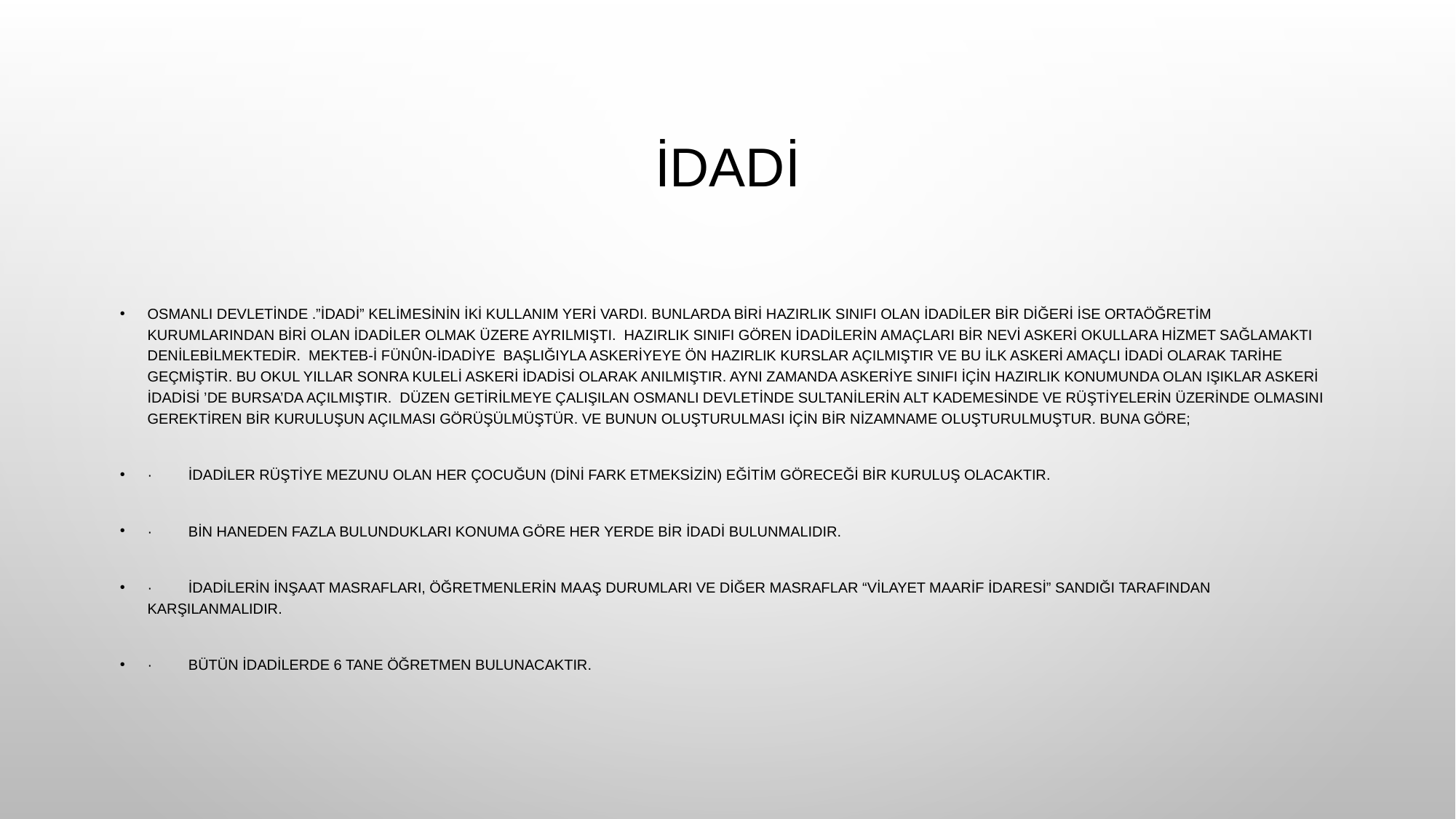

# İdadi
Osmanlı devletinde .”idadi” kelimesinin iki kullanım yeri vardı. Bunlarda biri Hazırlık sınıfı olan idadiler bir diğeri ise Ortaöğretim kurumlarından biri olan idadiler olmak üzere ayrılmıştı.  Hazırlık sınıfı gören idadilerin amaçları bir nevi askeri okullara hizmet sağlamaktı denilebilmektedir.  Mekteb-i Fünûn-İdadiye  başlığıyla askeriyeye ön hazırlık kurslar açılmıştır ve bu ilk Askeri amaçlı idadi olarak tarihe geçmiştir. Bu okul yıllar sonra Kuleli Askeri İdadisi olarak anılmıştır. Aynı zamanda askeriye sınıfı için hazırlık konumunda olan Işıklar Askeri İdadisi ’de Bursa’da açılmıştır.  Düzen getirilmeye çalışılan Osmanlı devletinde sultanilerin alt kademesinde ve rüştiyelerin üzerinde olmasını gerektiren bir kuruluşun açılması görüşülmüştür. Ve bunun oluşturulması için bir nizamname oluşturulmuştur. Buna göre;

·         İdadiler rüştiye mezunu olan her çocuğun (dini fark etmeksizin) eğitim göreceği bir kuruluş olacaktır.

·         Bin haneden fazla bulundukları konuma göre her yerde bir idadi bulunmalıdır.

·         İdadilerin inşaat masrafları, öğretmenlerin maaş durumları ve diğer masraflar “Vilayet Maarif İdaresi” sandığı tarafından karşılanmalıdır.

·         Bütün idadilerde 6 tane öğretmen bulunacaktır.